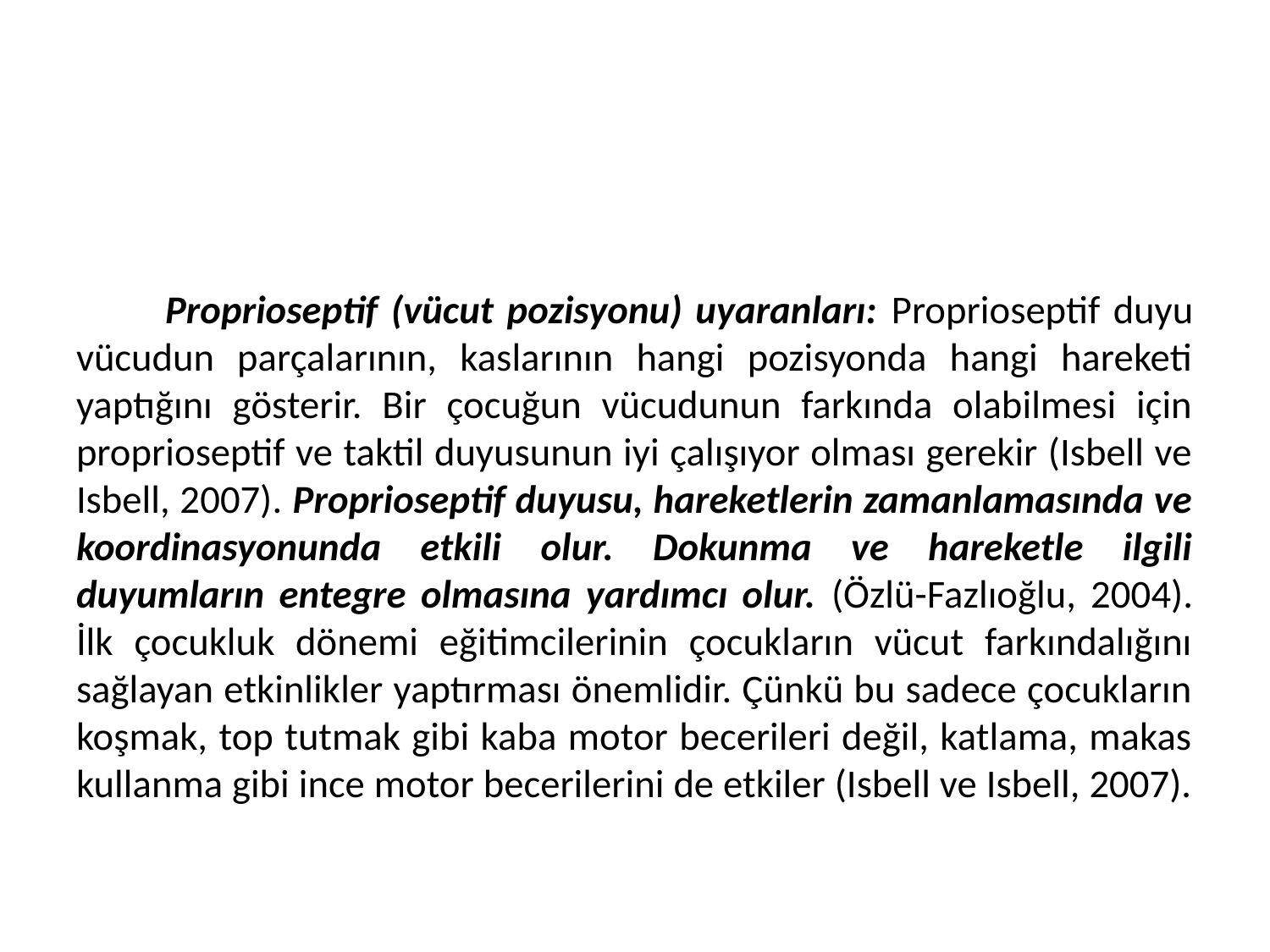

#

	Proprioseptif (vücut pozisyonu) uyaranları: Proprioseptif duyu vücudun parçalarının, kaslarının hangi pozisyonda hangi hareketi yaptığını gösterir. Bir çocuğun vücudunun farkında olabilmesi için proprioseptif ve taktil duyusunun iyi çalışıyor olması gerekir (Isbell ve Isbell, 2007). Proprioseptif duyusu, hareketlerin zamanlamasında ve koordinasyonunda etkili olur. Dokunma ve hareketle ilgili duyumların entegre olmasına yardımcı olur. (Özlü-Fazlıoğlu, 2004). İlk çocukluk dönemi eğitimcilerinin çocukların vücut farkındalığını sağlayan etkinlikler yaptırması önemlidir. Çünkü bu sadece çocukların koşmak, top tutmak gibi kaba motor becerileri değil, katlama, makas kullanma gibi ince motor becerilerini de etkiler (Isbell ve Isbell, 2007).